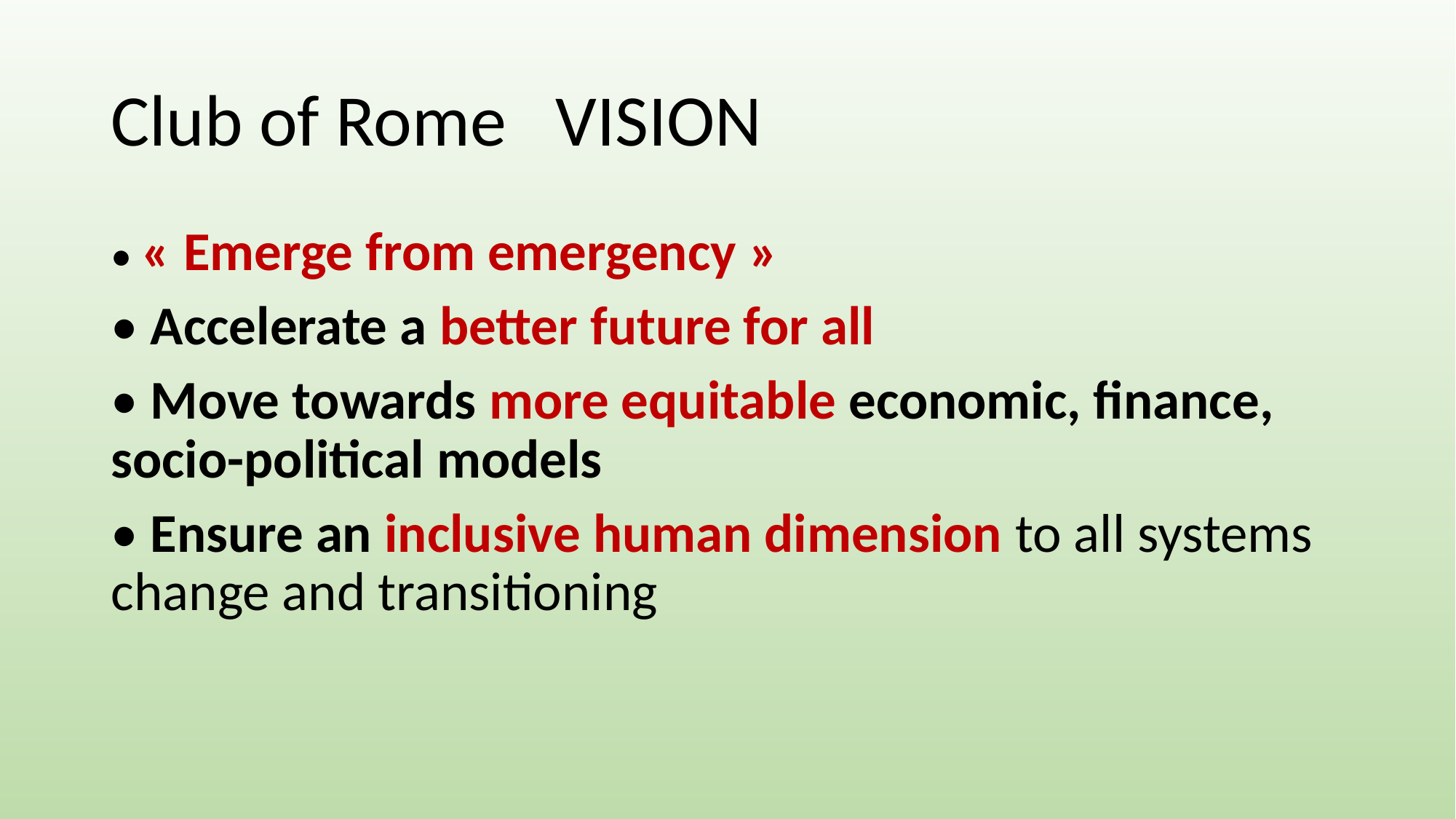

# Club of Rome   VISION
• « Emerge from emergency »
• Accelerate a better future for all
• Move towards more equitable economic, finance, socio-political models
• Ensure an inclusive human dimension to all systems change and transitioning